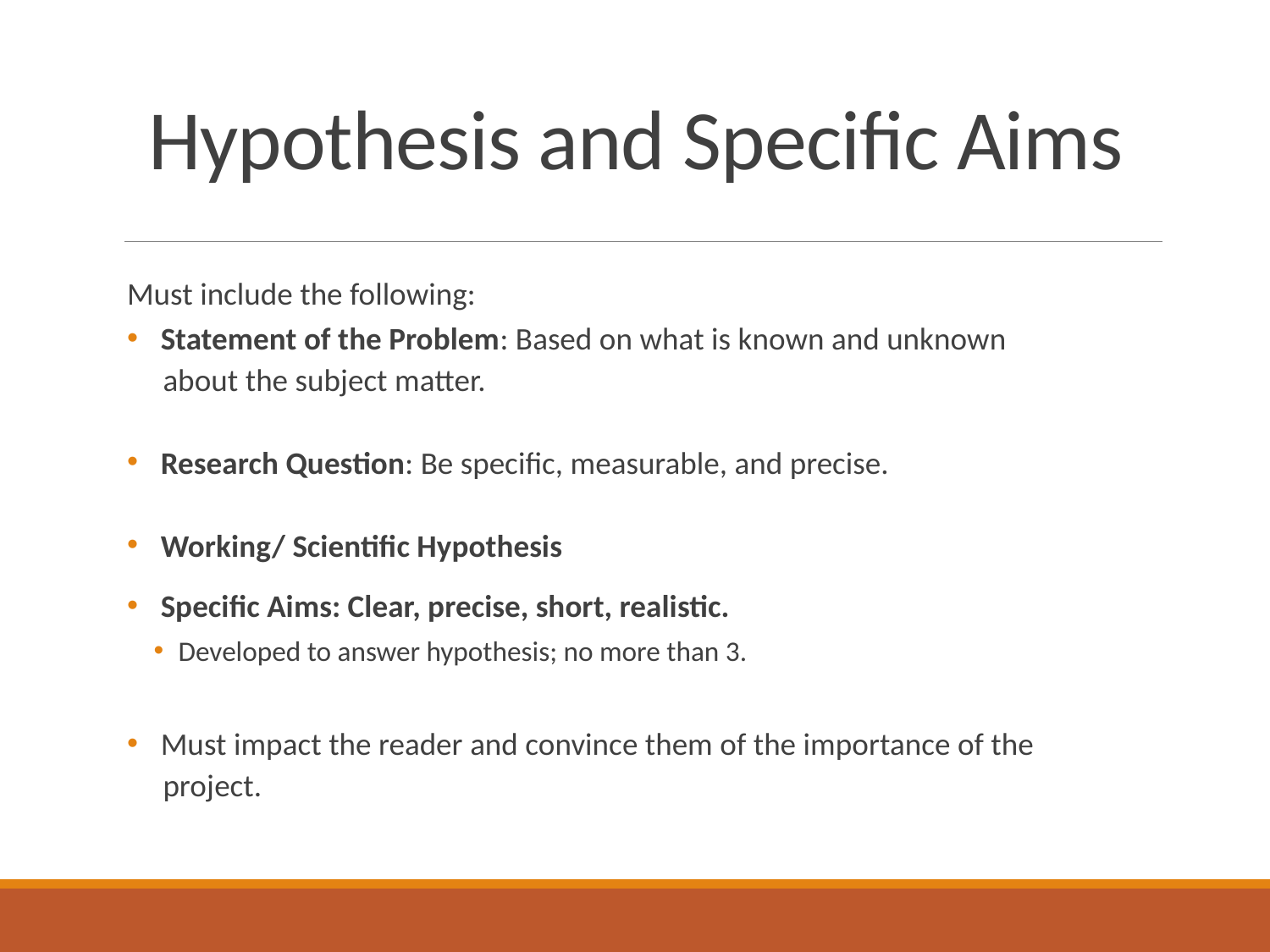

# Hypothesis and Specific Aims

Must include the following:
   Statement of the Problem: Based on what is known and unknown
     about the subject matter.

   Research Question: Be specific, measurable, and precise.

   Working/ Scientific Hypothesis
   Specific Aims: Clear, precise, short, realistic.
Developed to answer hypothesis; no more than 3.

   Must impact the reader and convince them of the importance of the
     project.